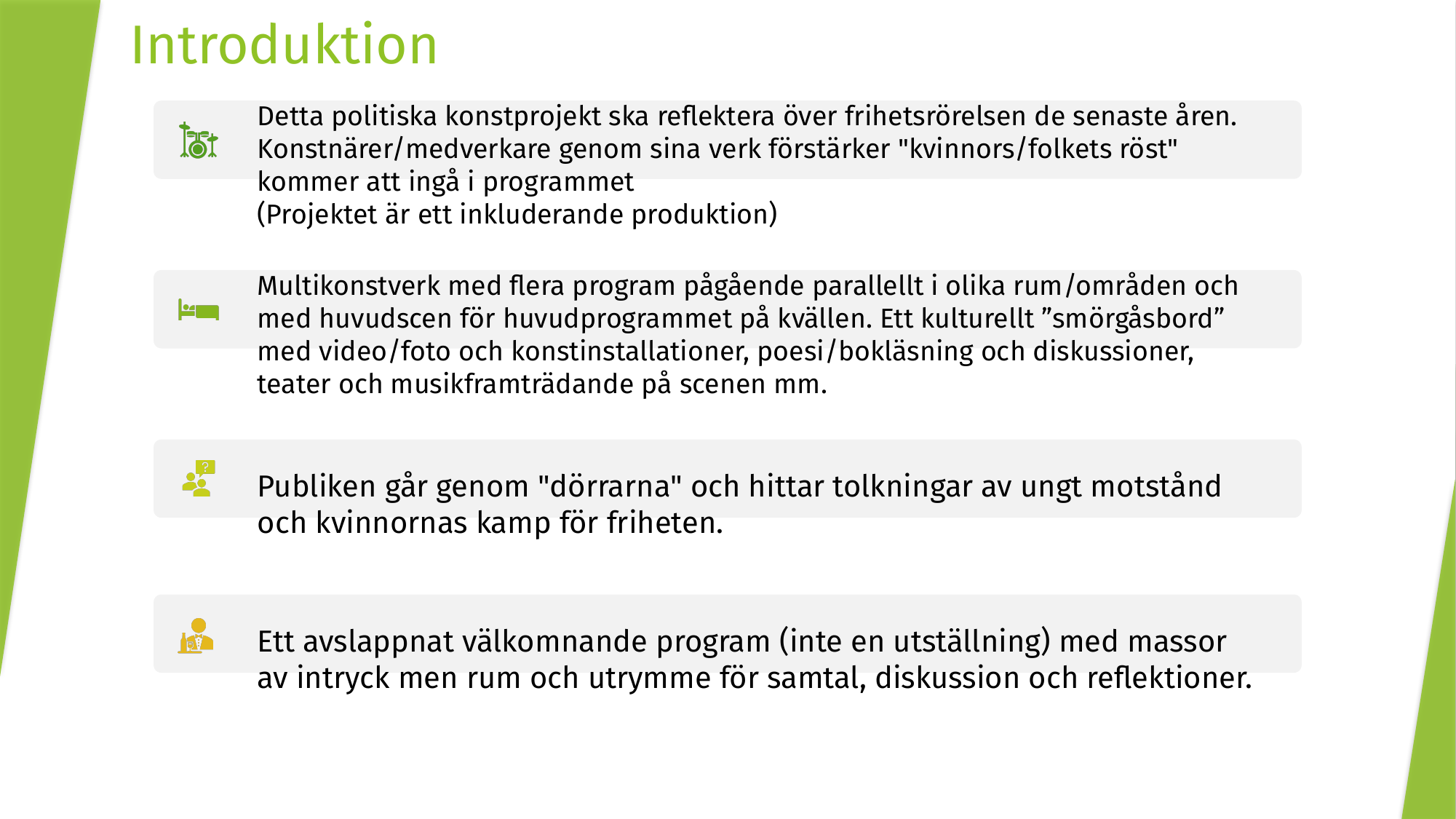

# Introduktion
Detta politiska konstprojekt ska reflektera över frihetsrörelsen de senaste åren. Konstnärer/medverkare genom sina verk förstärker "kvinnors/folkets röst" kommer att ingå i programmet
(Projektet är ett inkluderande produktion)
Multikonstverk med flera program pågående parallellt i olika rum/områden och med huvudscen för huvudprogrammet på kvällen. Ett kulturellt ”smörgåsbord” med video/foto och konstinstallationer, poesi/bokläsning och diskussioner, teater och musikframträdande på scenen mm.
Publiken går genom "dörrarna" och hittar tolkningar av ungt motstånd och kvinnornas kamp för friheten.
Ett avslappnat välkomnande program (inte en utställning) med massor av intryck men rum och utrymme för samtal, diskussion och reflektioner.